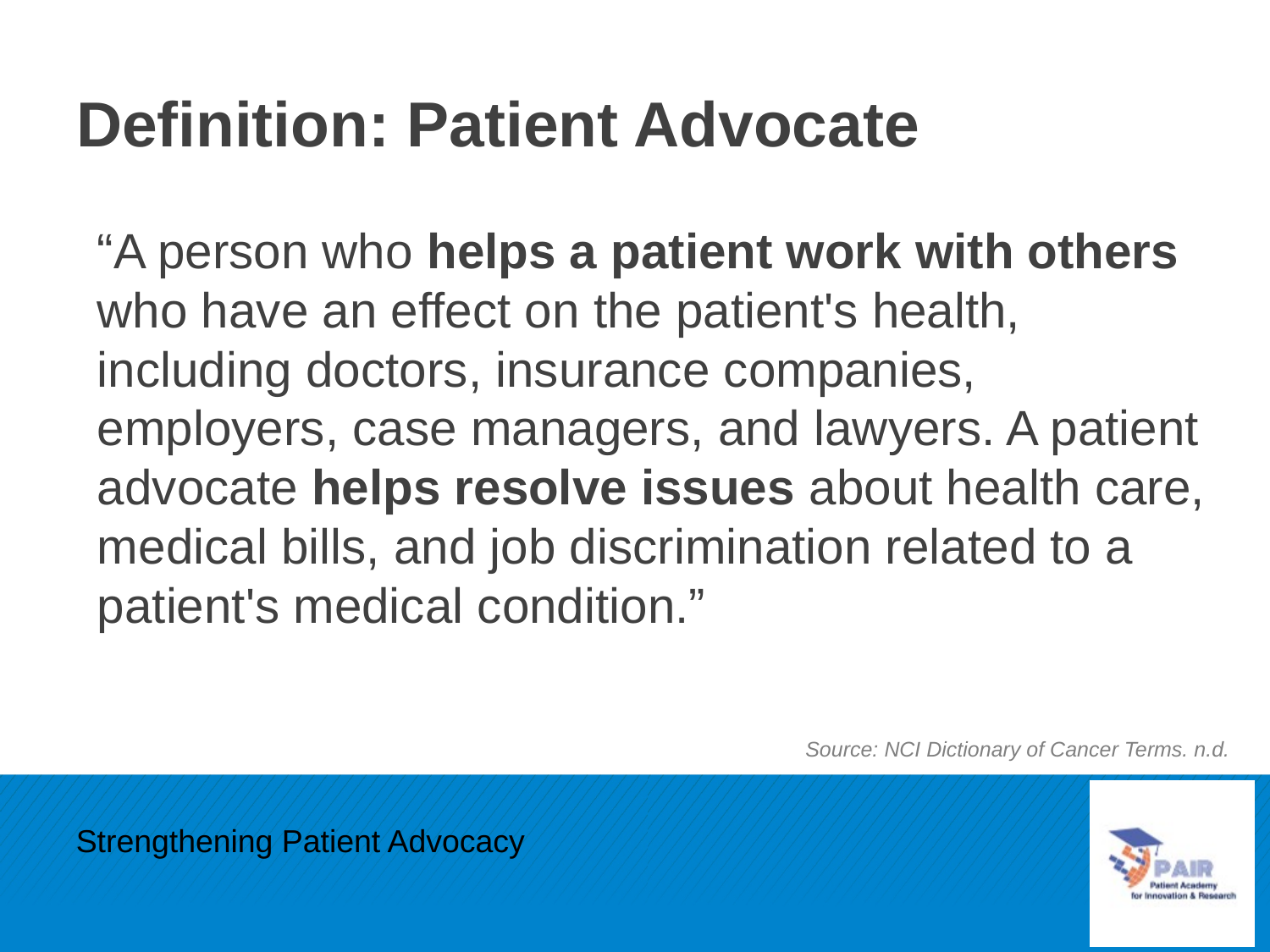

# Definition: Patient Advocate
“A person who helps a patient work with others who have an effect on the patient's health, including doctors, insurance companies, employers, case managers, and lawyers. A patient advocate helps resolve issues about health care, medical bills, and job discrimination related to a patient's medical condition.”
Source: NCI Dictionary of Cancer Terms. n.d.